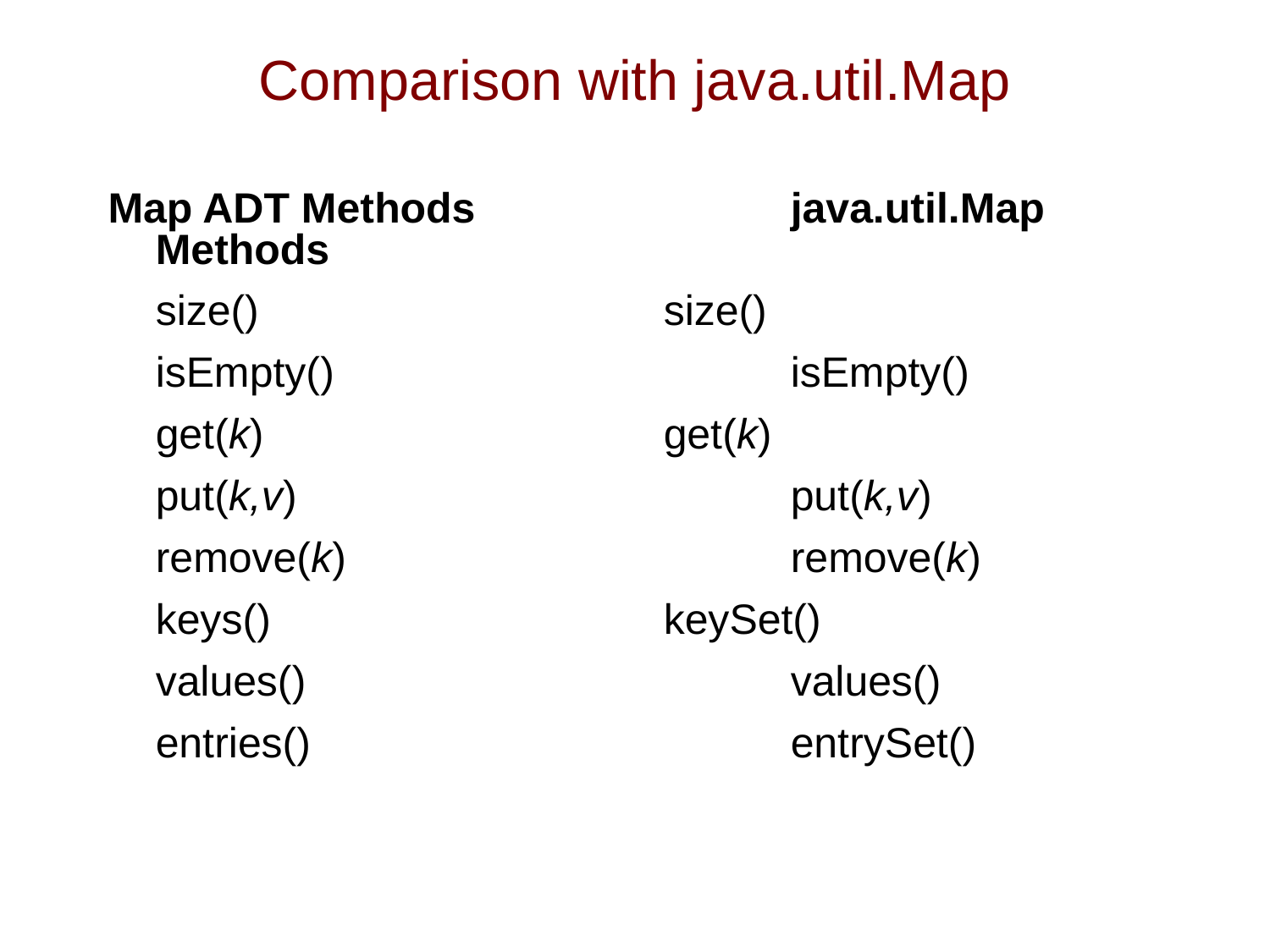

# Comparison with java.util.Map
Map ADT Methods			java.util.Map Methods
	size()				size()
	isEmpty()				isEmpty()
	get(k)				get(k)
	put(k,v)				put(k,v)
	remove(k)				remove(k)
	keys()				keySet()
	values()				values()
	entries()				entrySet()